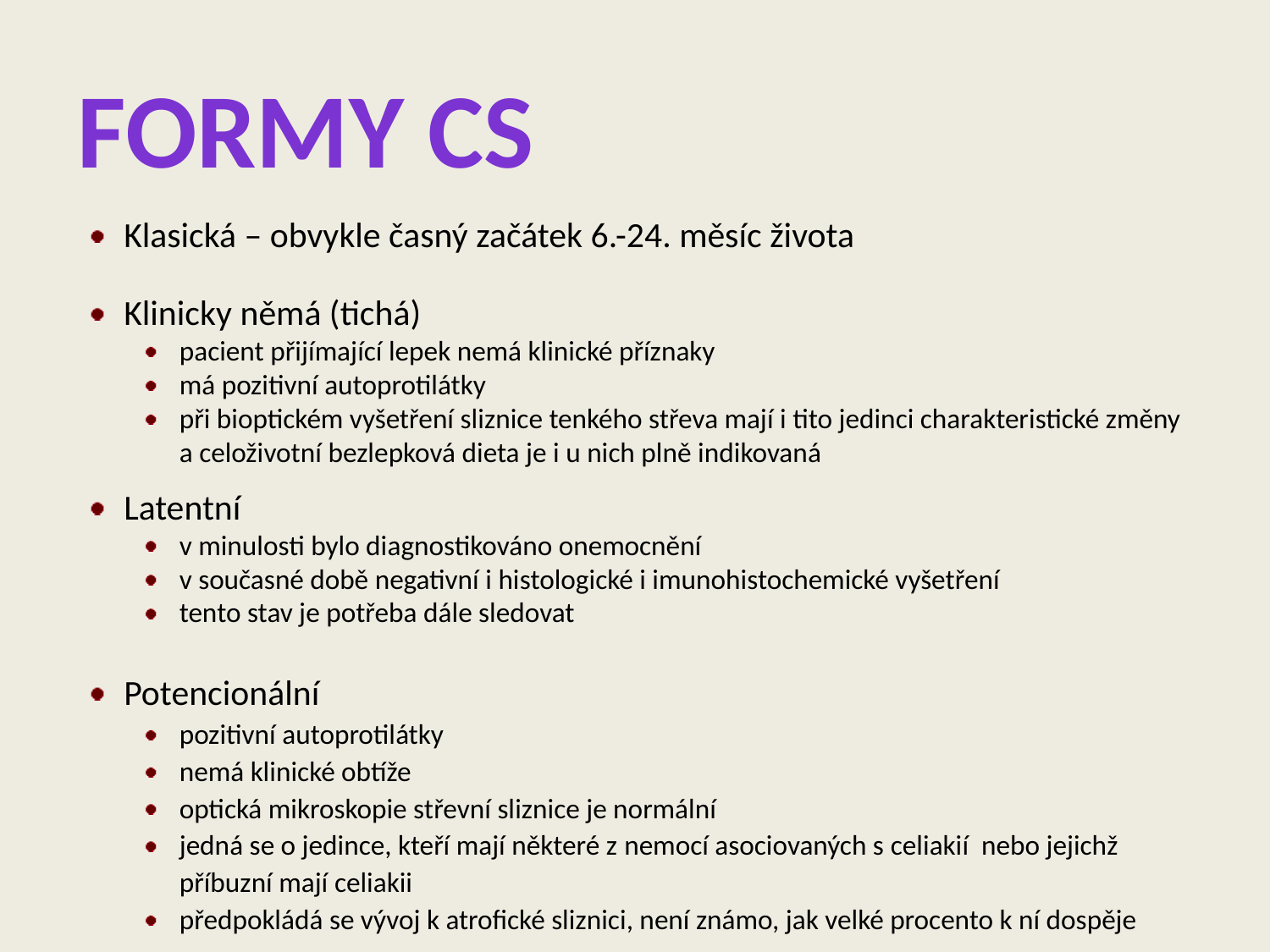

# Formy cs
Klasická – obvykle časný začátek 6.-24. měsíc života

Klinicky němá (tichá)
pacient přijímající lepek nemá klinické příznaky
má pozitivní autoprotilátky
při bioptickém vyšetření sliznice tenkého střeva mají i tito jedinci charakteristické změny a celoživotní bezlepková dieta je i u nich plně indikovaná

Latentní
v minulosti bylo diagnostikováno onemocnění
v současné době negativní i histologické i imunohistochemické vyšetření
tento stav je potřeba dále sledovat

Potencionální
pozitivní autoprotilátky
nemá klinické obtíže
optická mikroskopie střevní sliznice je normální
jedná se o jedince, kteří mají některé z nemocí asociovaných s celiakií  nebo jejichž příbuzní mají celiakii
předpokládá se vývoj k atrofické sliznici, není známo, jak velké procento k ní dospěje